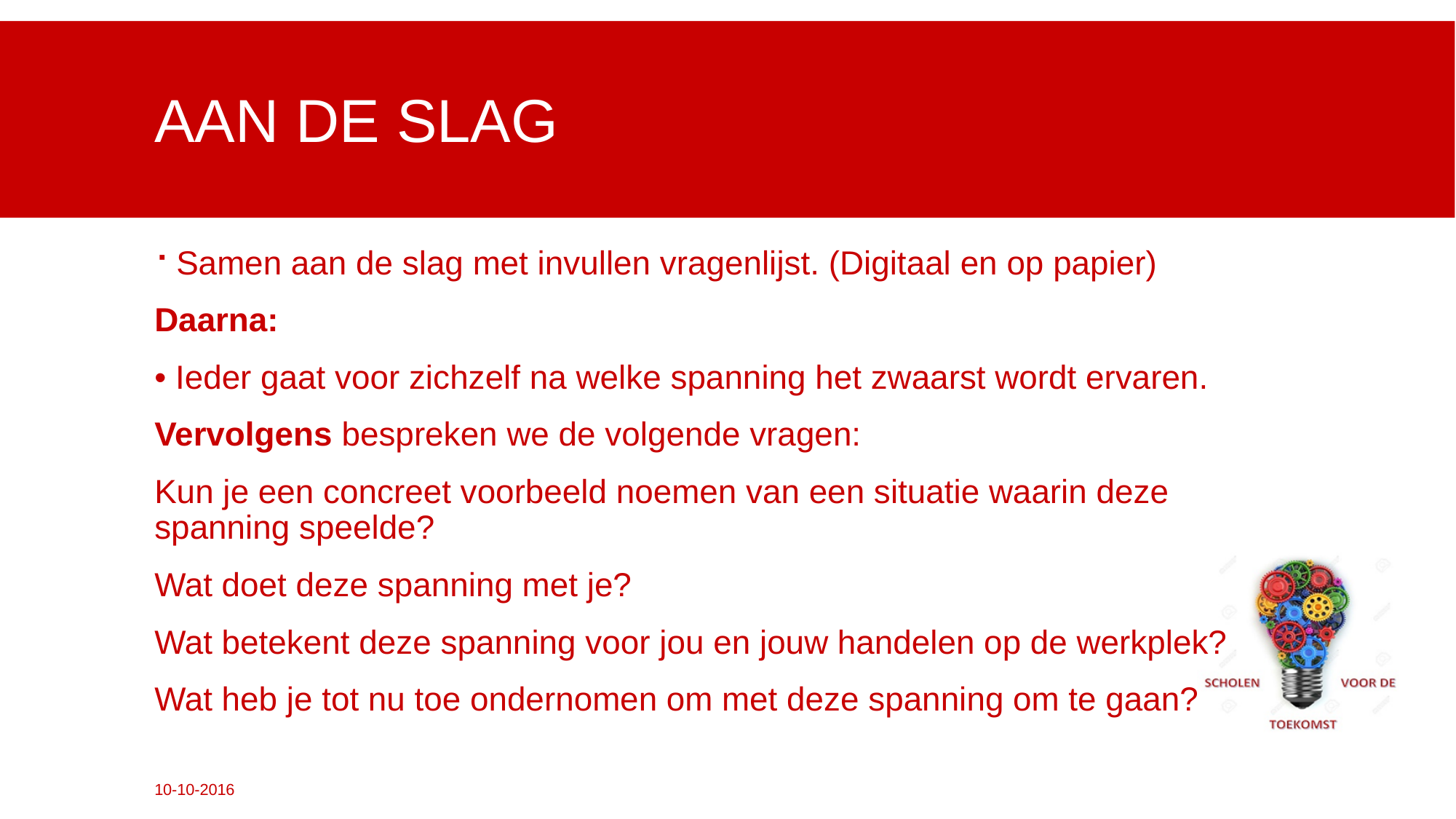

# Aan de slag
Samen aan de slag met invullen vragenlijst. (Digitaal en op papier)
Daarna:
• Ieder gaat voor zichzelf na welke spanning het zwaarst wordt ervaren.
Vervolgens bespreken we de volgende vragen:
Kun je een concreet voorbeeld noemen van een situatie waarin deze spanning speelde?
Wat doet deze spanning met je?
Wat betekent deze spanning voor jou en jouw handelen op de werkplek?
Wat heb je tot nu toe ondernomen om met deze spanning om te gaan?

10-10-2016